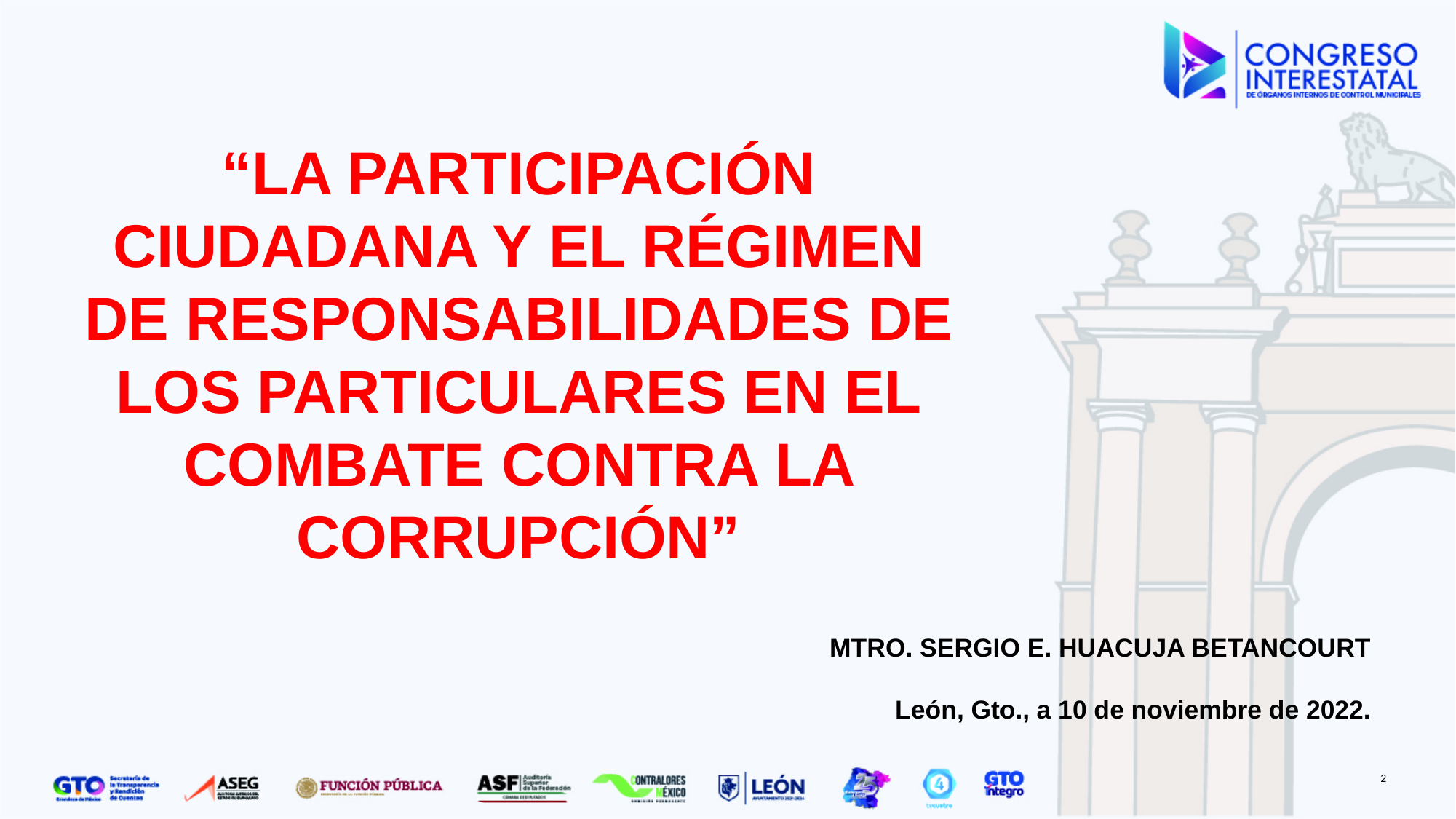

“LA PARTICIPACIÓN CIUDADANA Y EL RÉGIMEN DE RESPONSABILIDADES DE LOS PARTICULARES EN EL COMBATE CONTRA LA CORRUPCIÓN”
MTRO. SERGIO E. HUACUJA BETANCOURT

León, Gto., a 10 de noviembre de 2022.
2